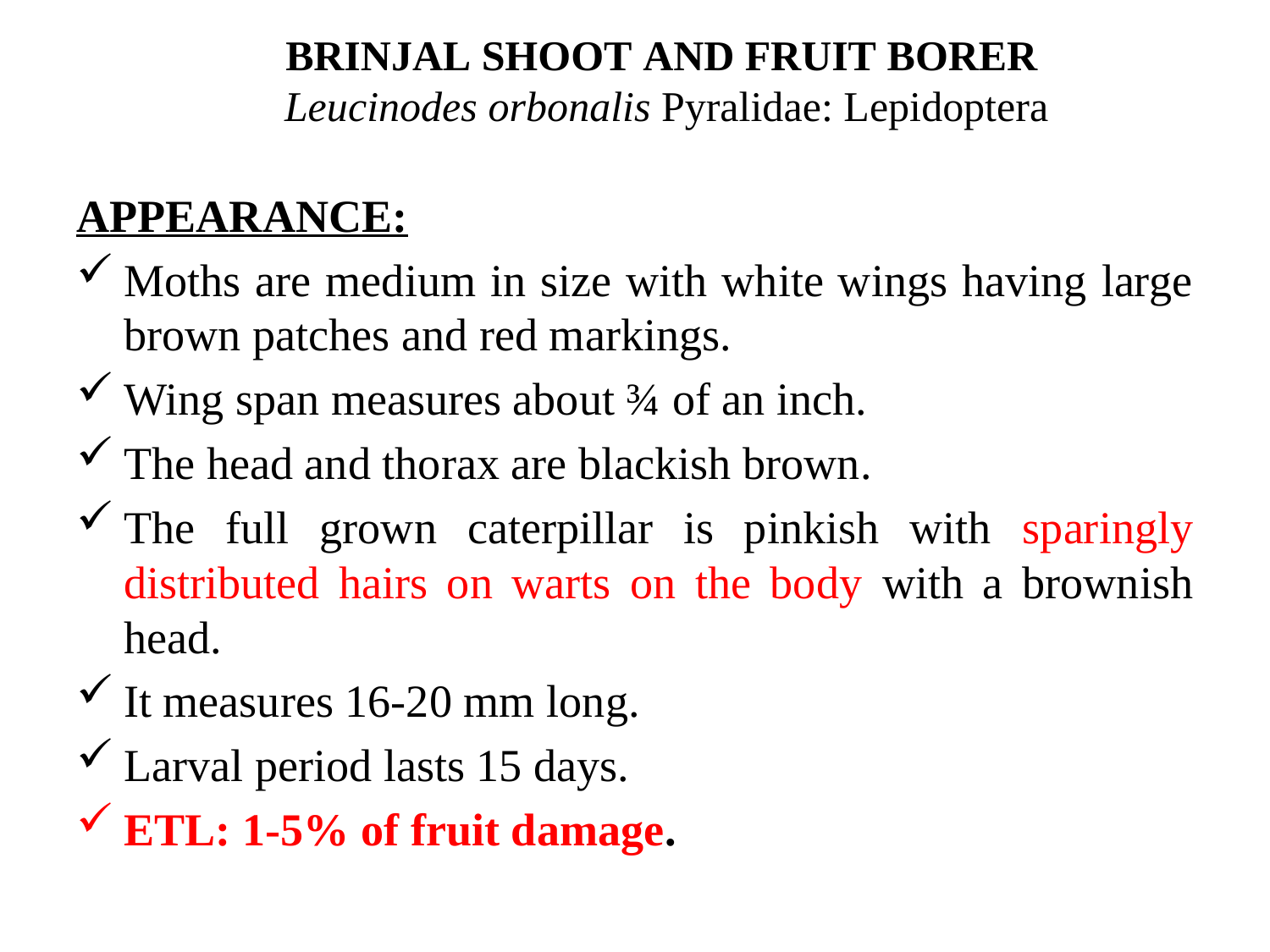

# BRINJAL SHOOT AND FRUIT BORER Leucinodes orbonalis Pyralidae: Lepidoptera
APPEARANCE:
Moths are medium in size with white wings having large brown patches and red markings.
Wing span measures about ¾ of an inch.
The head and thorax are blackish brown.
The full grown caterpillar is pinkish with sparingly distributed hairs on warts on the body with a brownish head.
It measures 16-20 mm long.
Larval period lasts 15 days.
ETL: 1-5% of fruit damage.